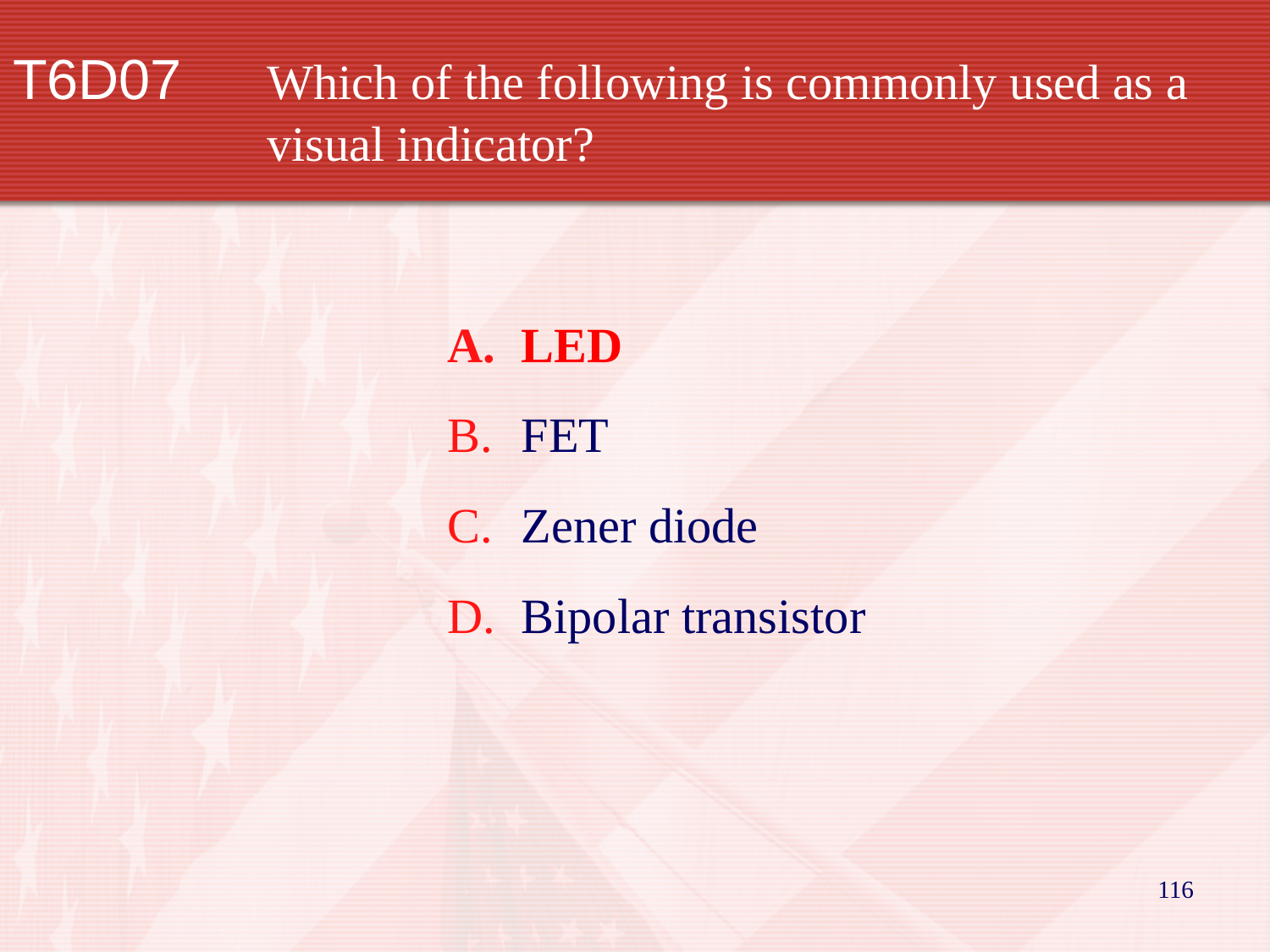

T6D07		Which of the following is commonly used as a 		visual indicator?
LED
FET
Zener diode
Bipolar transistor
116